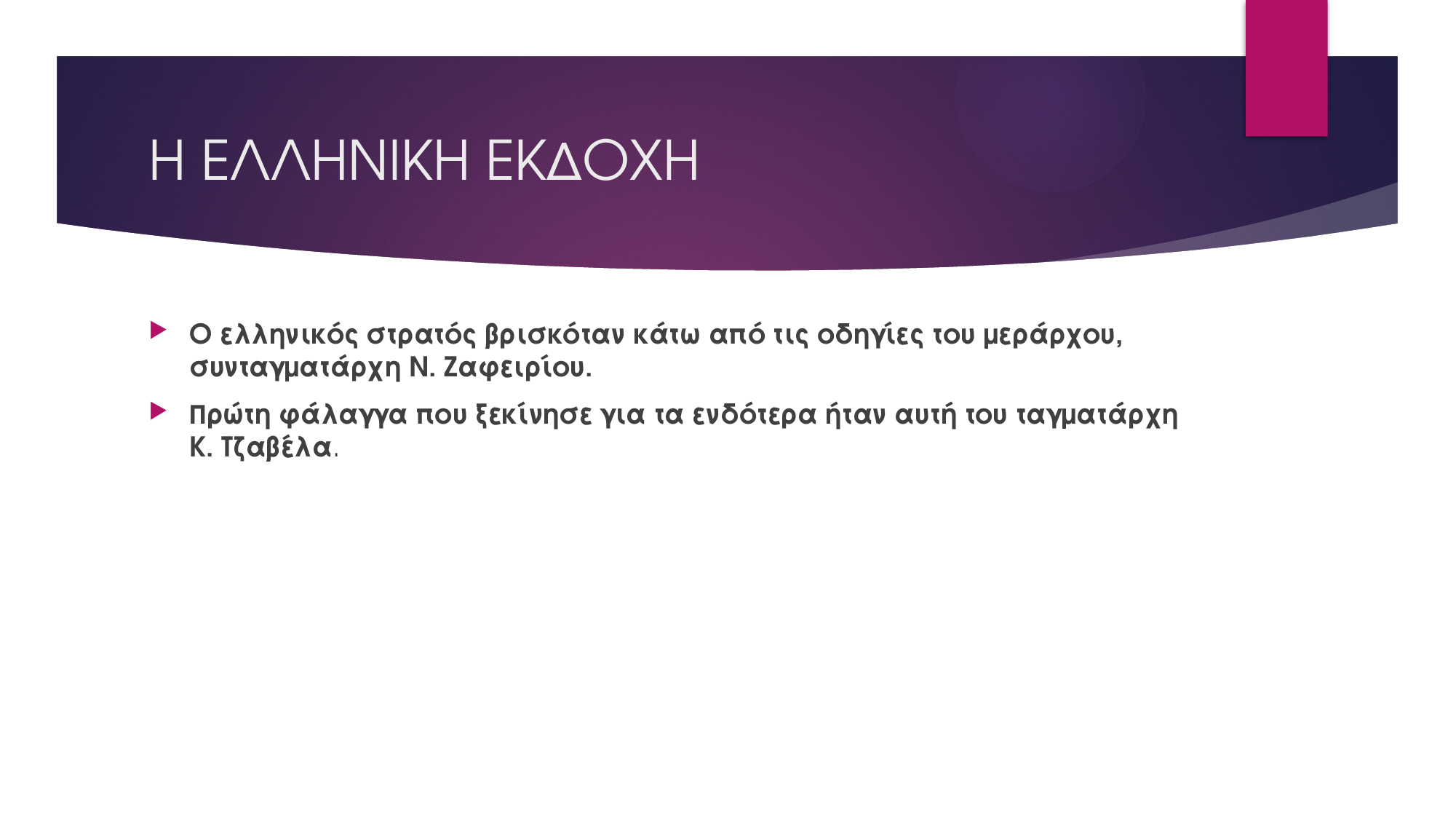

# Η ΕΛΛΗΝΙΚΗ ΕΚΔΟΧΗ
Ο ελληνικός στρατός βρισκόταν κάτω από τις οδηγίες του μεράρχου, συνταγματάρχη Ν. Ζαφειρίου.
Πρώτη φάλαγγα που ξεκίνησε για τα ενδότερα ήταν αυτή του ταγματάρχη Κ. Τζαβέλα.